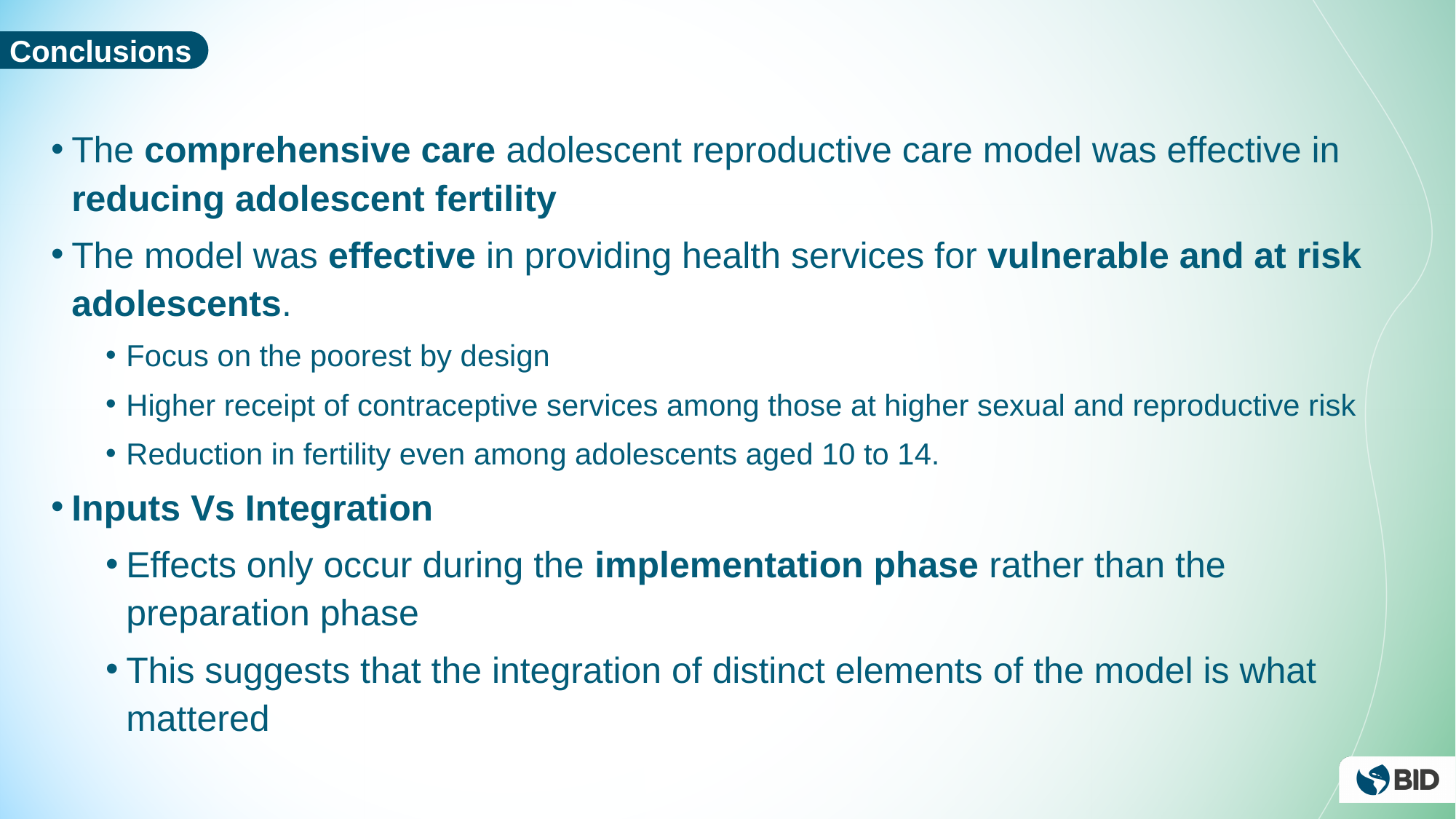

Conclusions
The comprehensive care adolescent reproductive care model was effective in reducing adolescent fertility
The model was effective in providing health services for vulnerable and at risk adolescents.
Focus on the poorest by design
Higher receipt of contraceptive services among those at higher sexual and reproductive risk
Reduction in fertility even among adolescents aged 10 to 14.
Inputs Vs Integration
Effects only occur during the implementation phase rather than the preparation phase
This suggests that the integration of distinct elements of the model is what mattered